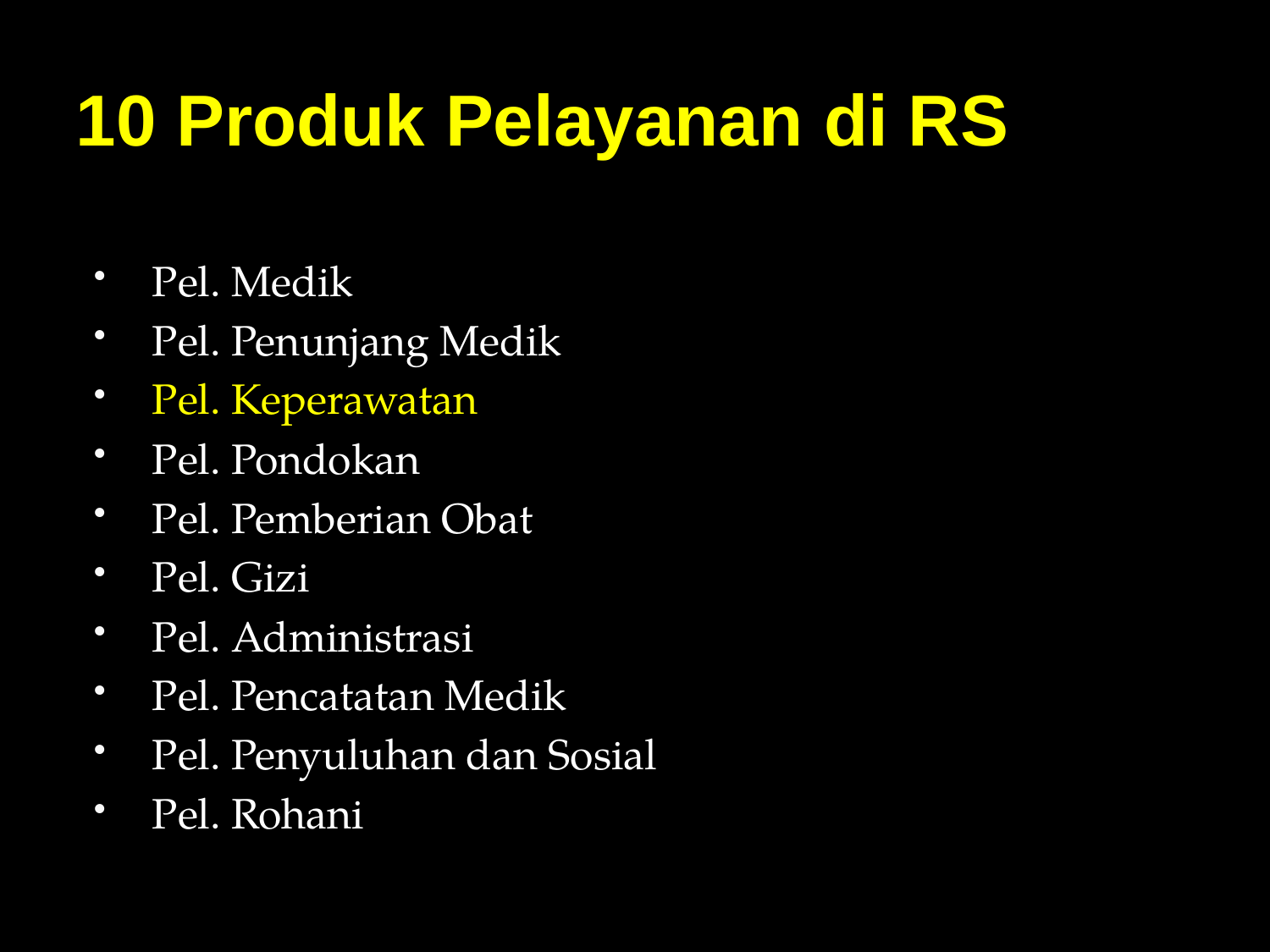

# 10 Produk Pelayanan di RS

Pel. Medik
Pel. Penunjang Medik
Pel. Keperawatan
Pel. Pondokan
Pel. Pemberian Obat
Pel. Gizi
Pel. Administrasi
Pel. Pencatatan Medik
Pel. Penyuluhan dan Sosial
Pel. Rohani